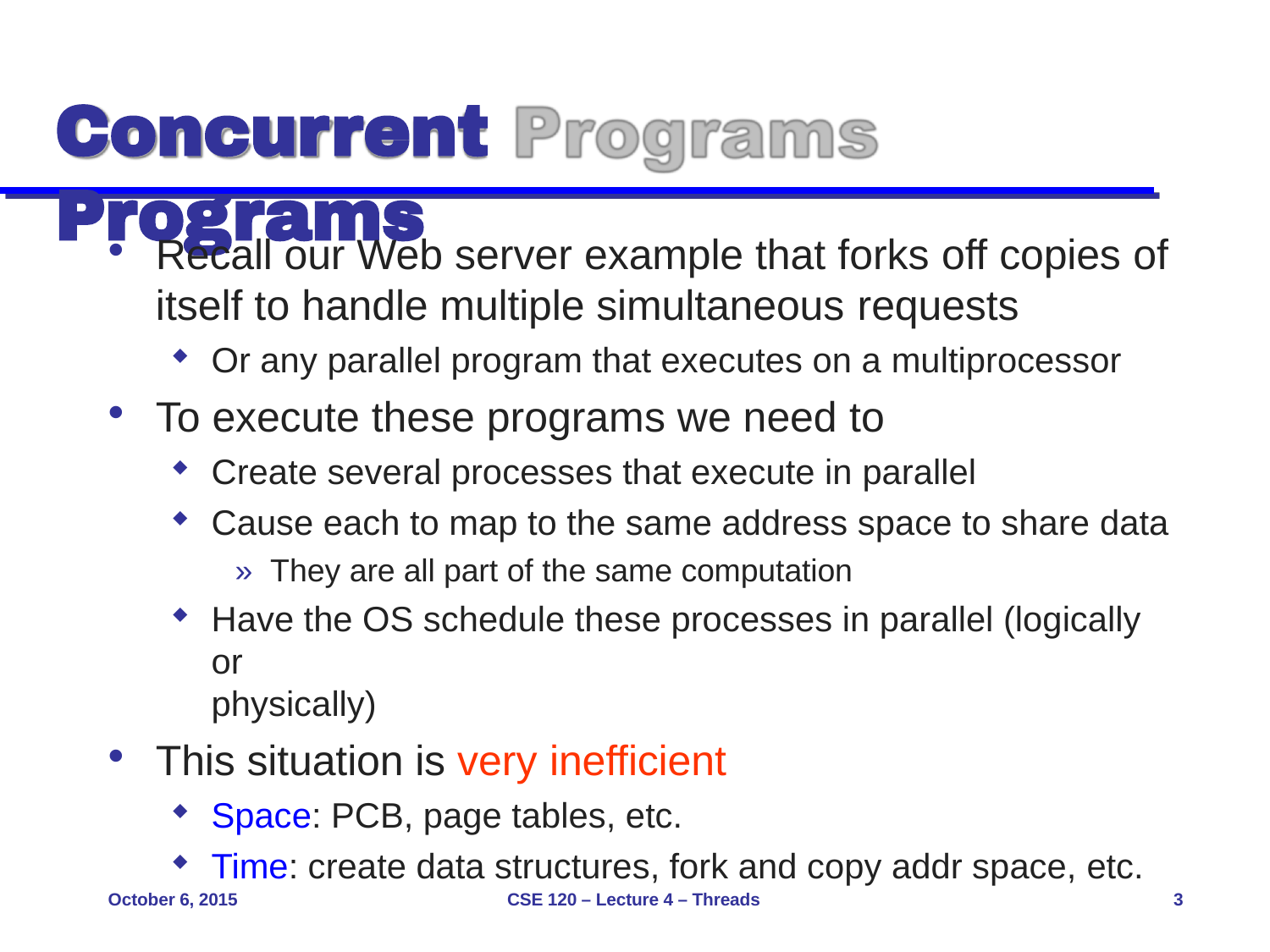

# Concurrent Programs
Recall our Web server example that forks off copies of
itself to handle multiple simultaneous requests
Or any parallel program that executes on a multiprocessor
To execute these programs we need to
Create several processes that execute in parallel
Cause each to map to the same address space to share data
»  They are all part of the same computation
Have the OS schedule these processes in parallel (logically or
physically)
This situation is very inefficient
Space: PCB, page tables, etc.
Time: create data structures, fork and copy addr space, etc.
October 6, 2015
CSE 120 – Lecture 4 – Threads
3